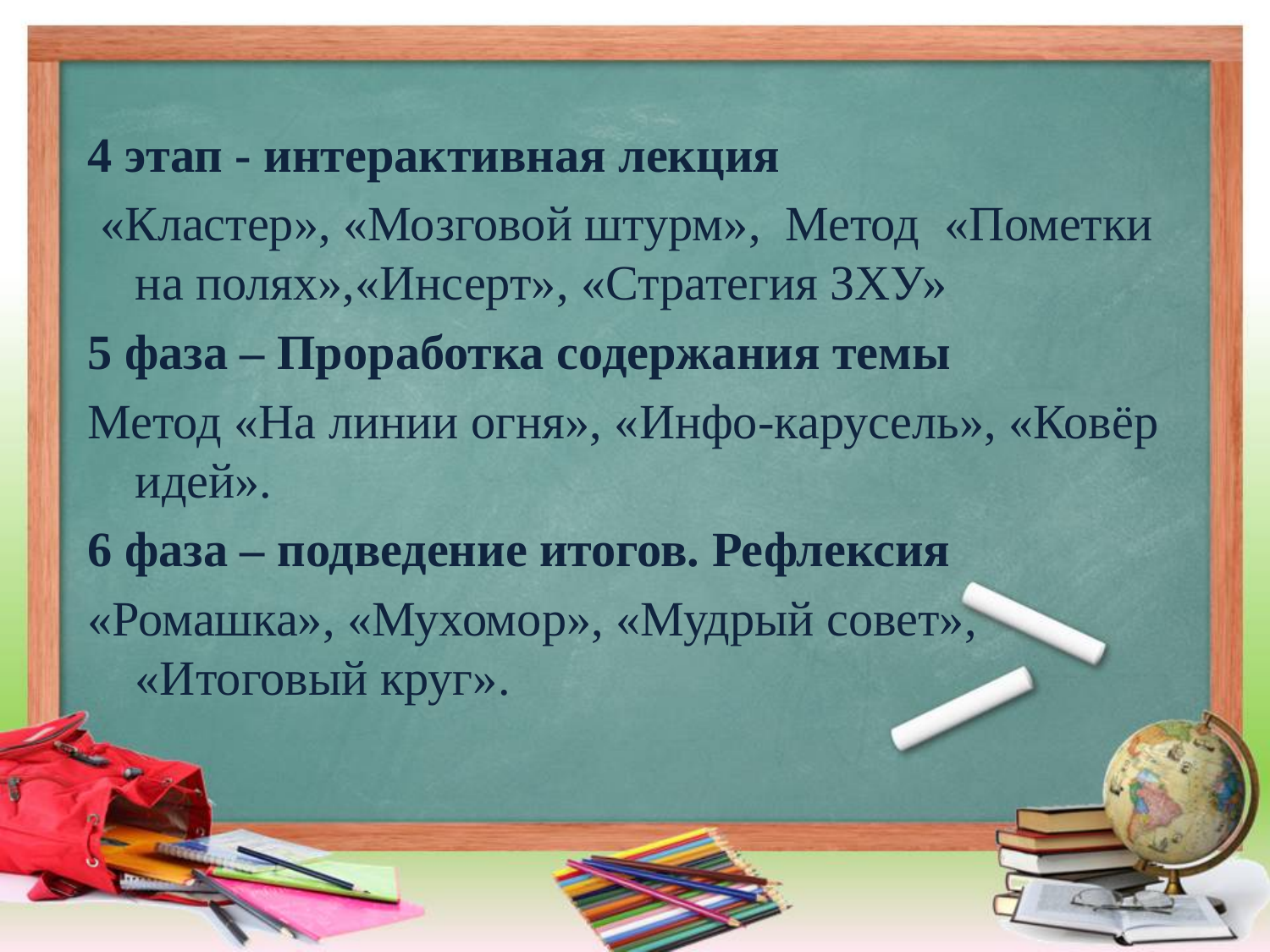

4 этап - интерактивная лекция
 «Кластер», «Мозговой штурм»,  Метод  «Пометки на полях»,«Инсерт», «Стратегия ЗХУ»
5 фаза – Проработка содержания темы
Метод «На линии огня», «Инфо-карусель», «Ковёр идей».
6 фаза – подведение итогов. Рефлексия
«Ромашка», «Мухомор», «Мудрый совет», «Итоговый круг».